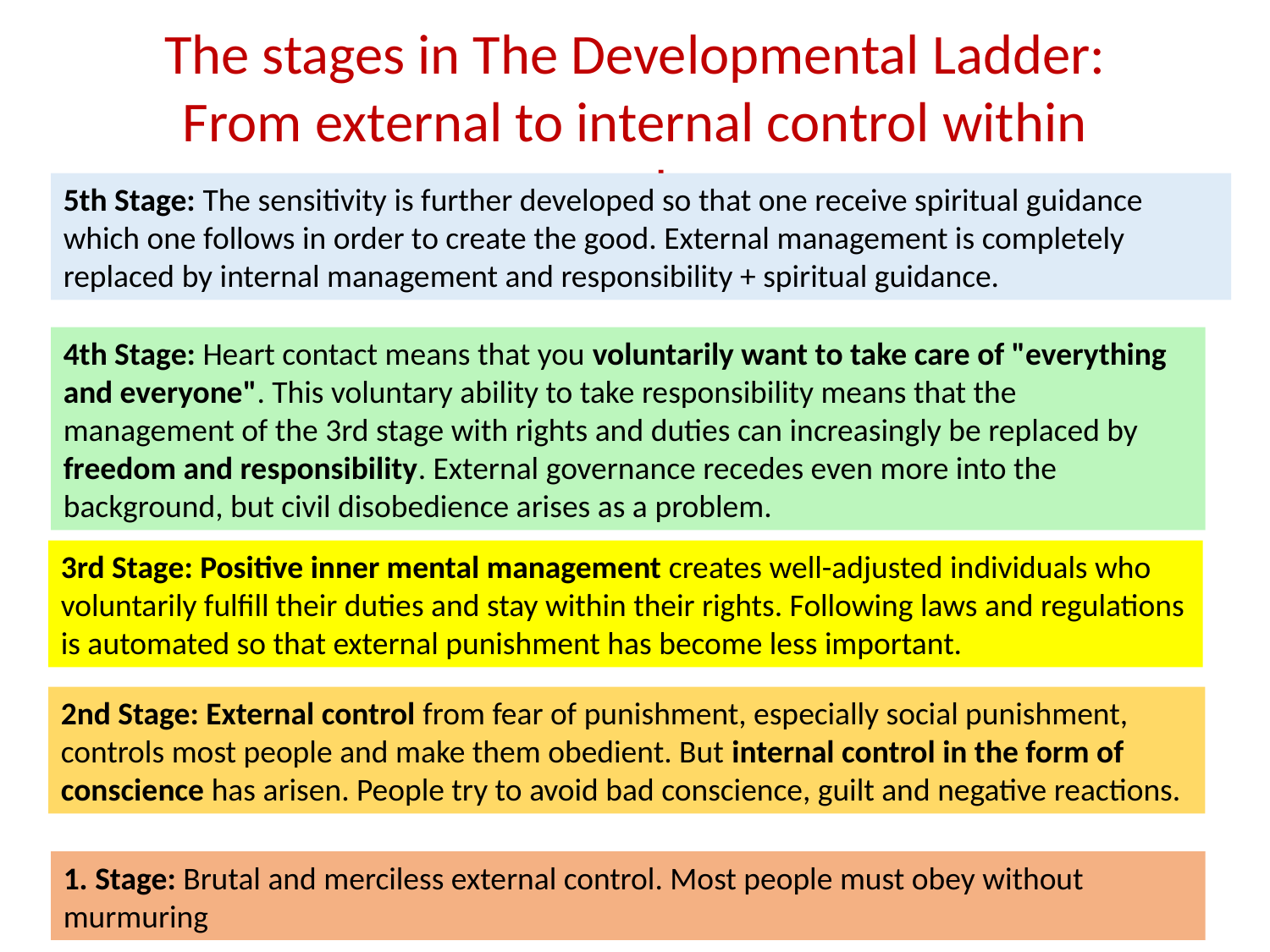

The stages in The Developmental Ladder: From external to internal control within ourselves
5th Stage: The sensitivity is further developed so that one receive spiritual guidance which one follows in order to create the good. External management is completely replaced by internal management and responsibility + spiritual guidance.
4th Stage: Heart contact means that you voluntarily want to take care of "everything and everyone". This voluntary ability to take responsibility means that the management of the 3rd stage with rights and duties can increasingly be replaced by freedom and responsibility. External governance recedes even more into the background, but civil disobedience arises as a problem.
3rd Stage: Positive inner mental management creates well-adjusted individuals who voluntarily fulfill their duties and stay within their rights. Following laws and regulations is automated so that external punishment has become less important.
2nd Stage: External control from fear of punishment, especially social punishment, controls most people and make them obedient. But internal control in the form of conscience has arisen. People try to avoid bad conscience, guilt and negative reactions.
1. Stage: Brutal and merciless external control. Most people must obey without murmuring